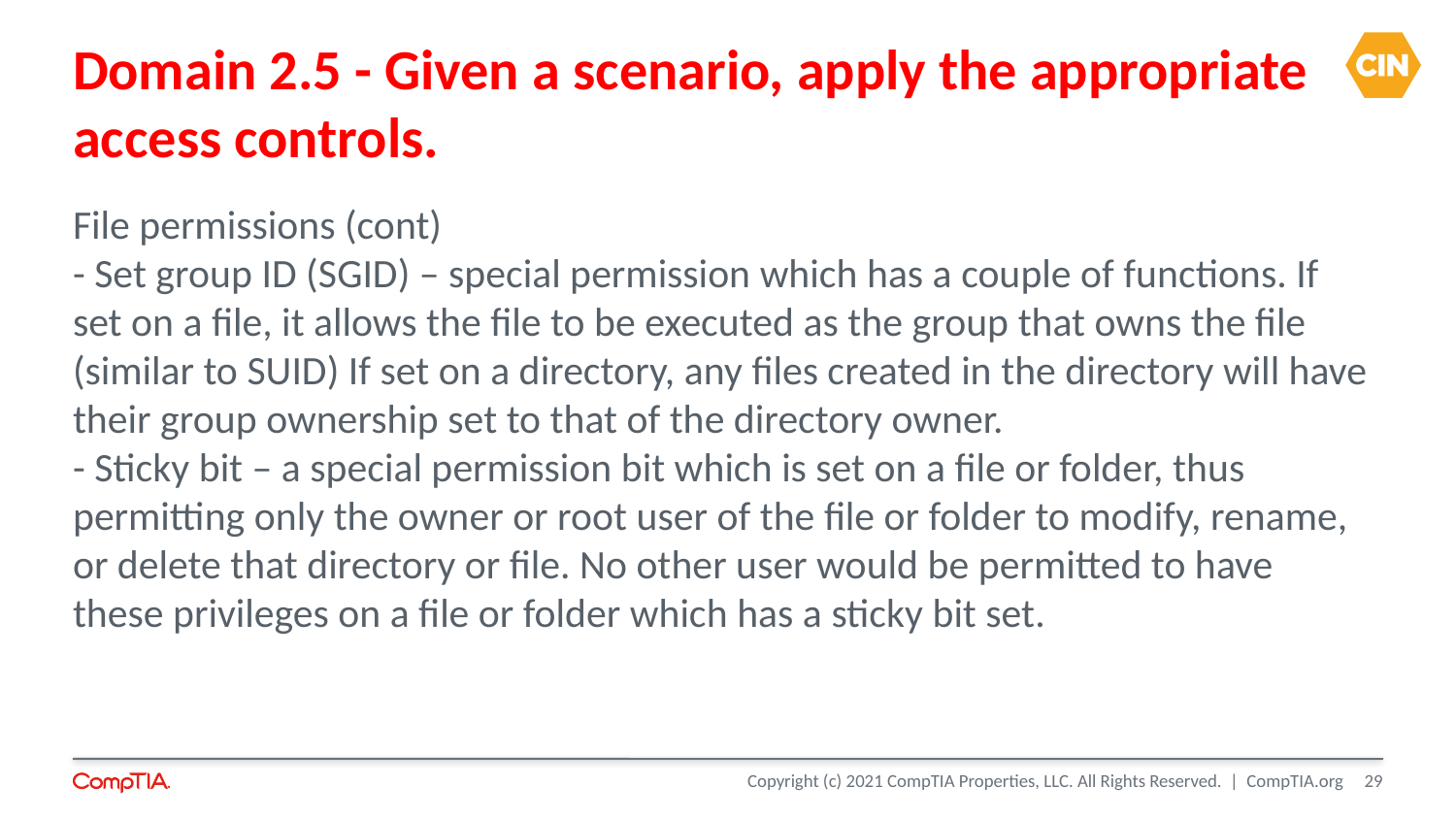

Domain 2.5 - Given a scenario, apply the appropriate access controls.
File permissions (cont)
- Set group ID (SGID) – special permission which has a couple of functions. If set on a file, it allows the file to be executed as the group that owns the file (similar to SUID) If set on a directory, any files created in the directory will have their group ownership set to that of the directory owner.
- Sticky bit – a special permission bit which is set on a file or folder, thus permitting only the owner or root user of the file or folder to modify, rename, or delete that directory or file. No other user would be permitted to have these privileges on a file or folder which has a sticky bit set.
29